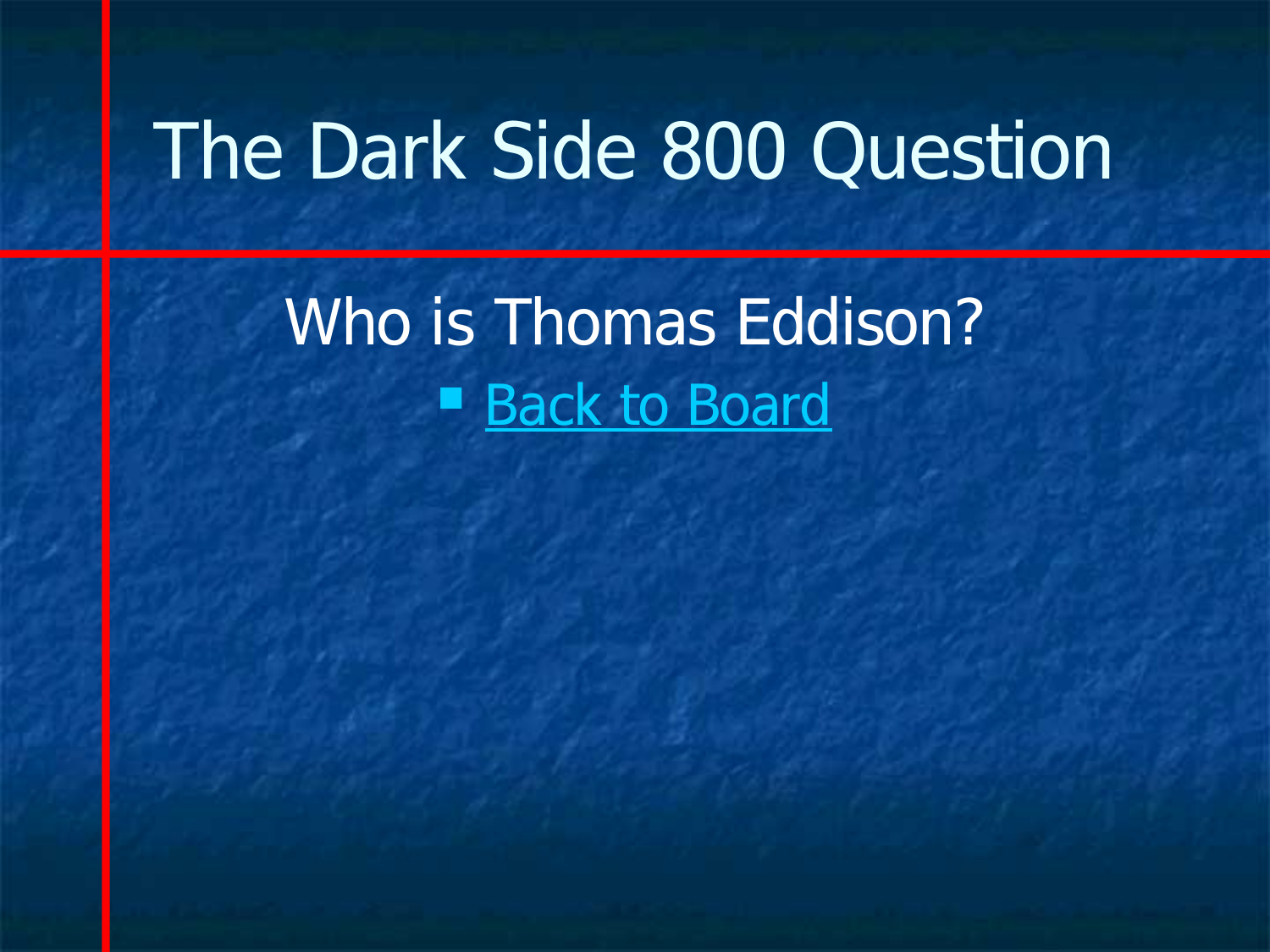

# The Dark Side 800 Question
Who is Thomas Eddison?
Back to Board